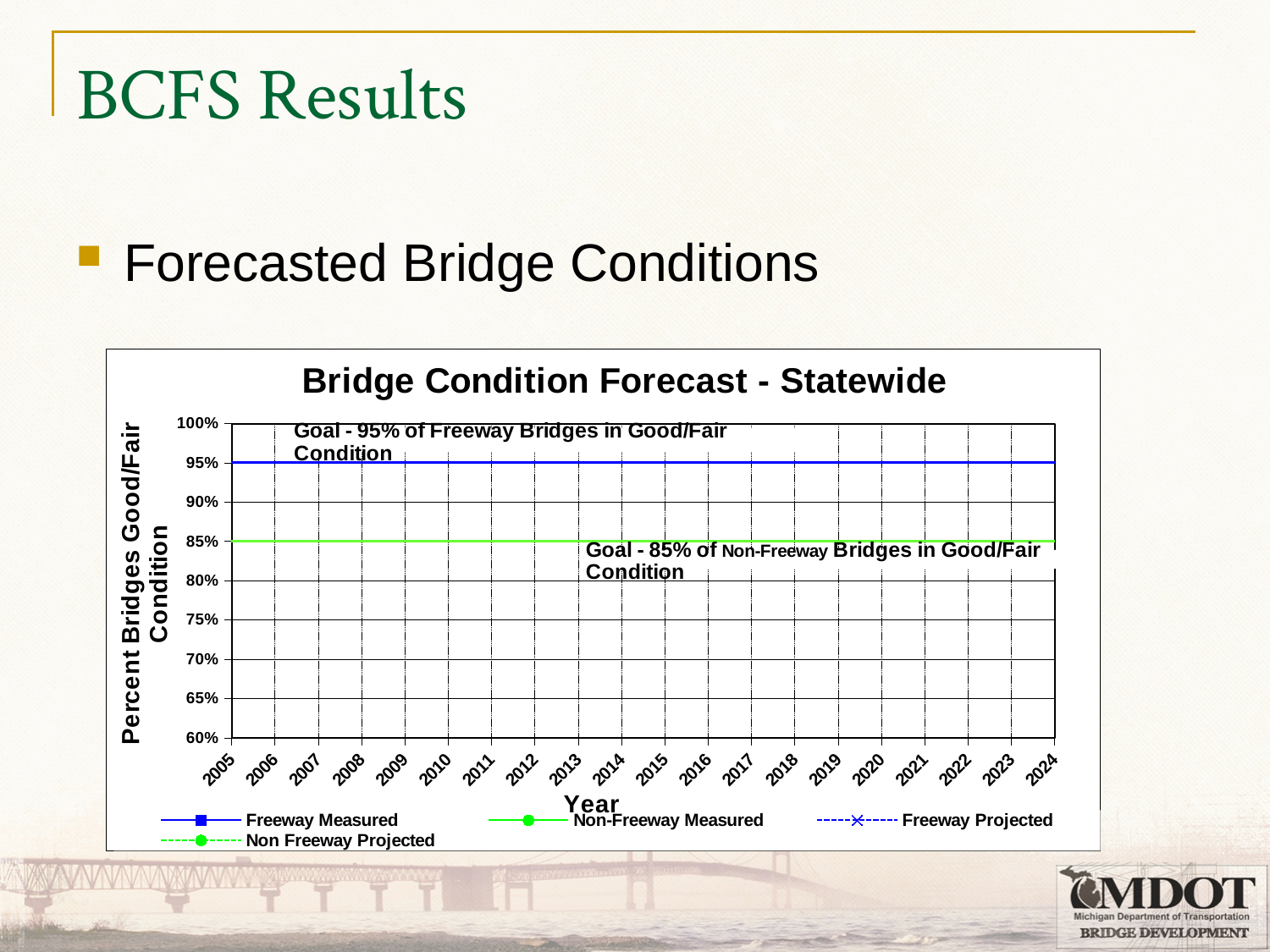

# BCFS Results
Forecasted Bridge Conditions

### Chart: Bridge Condition Forecast - Statewide

| Category |  |  |  |  |  |  |
|---|---|---|---|---|---|---|